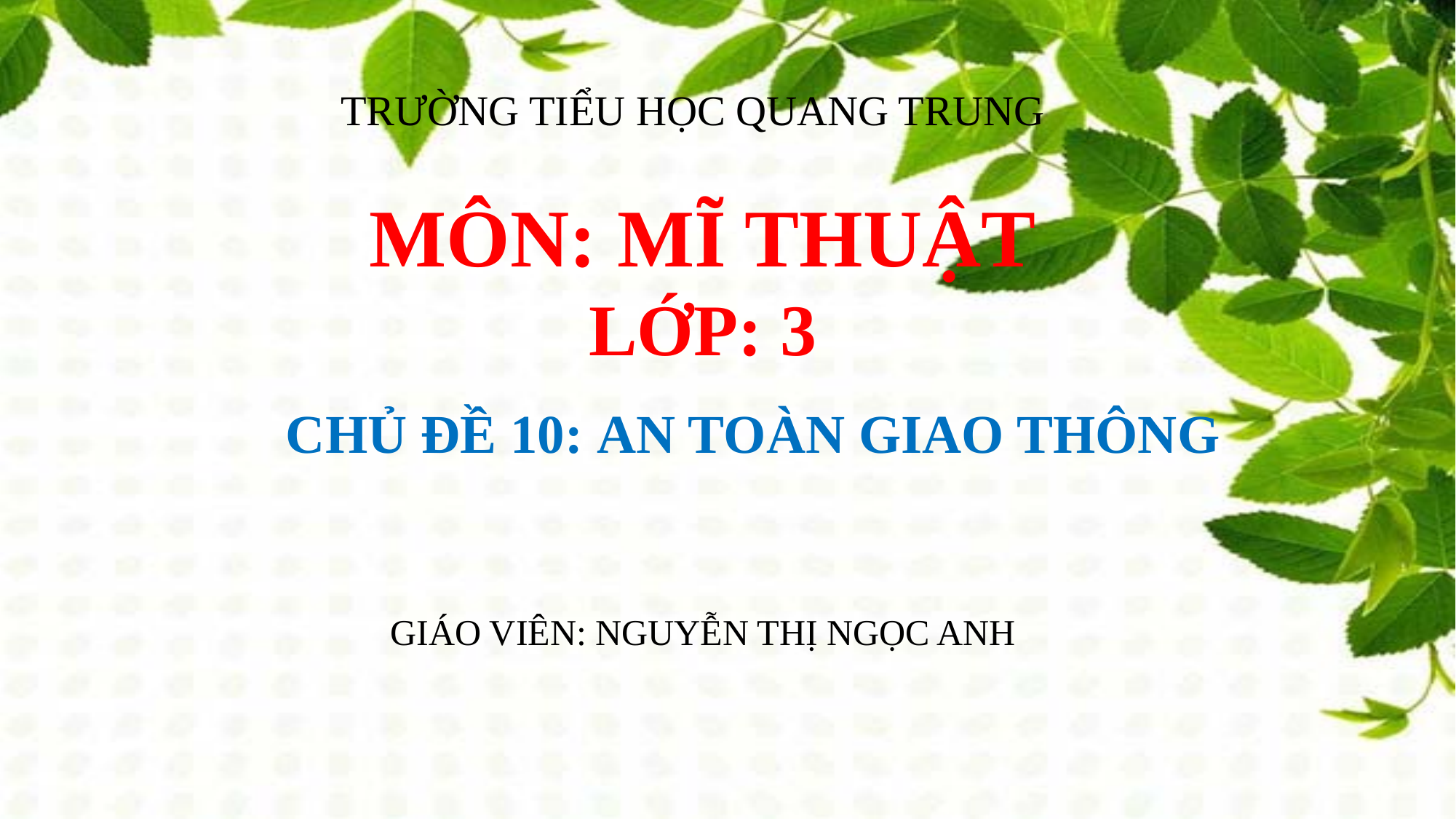

TRƯỜNG TIỂU HỌC QUANG TRUNG
MÔN: MĨ THUẬT
LỚP: 3
CHỦ ĐỀ 10: AN TOÀN GIAO THÔNG
GIÁO VIÊN: NGUYỄN THỊ NGỌC ANH